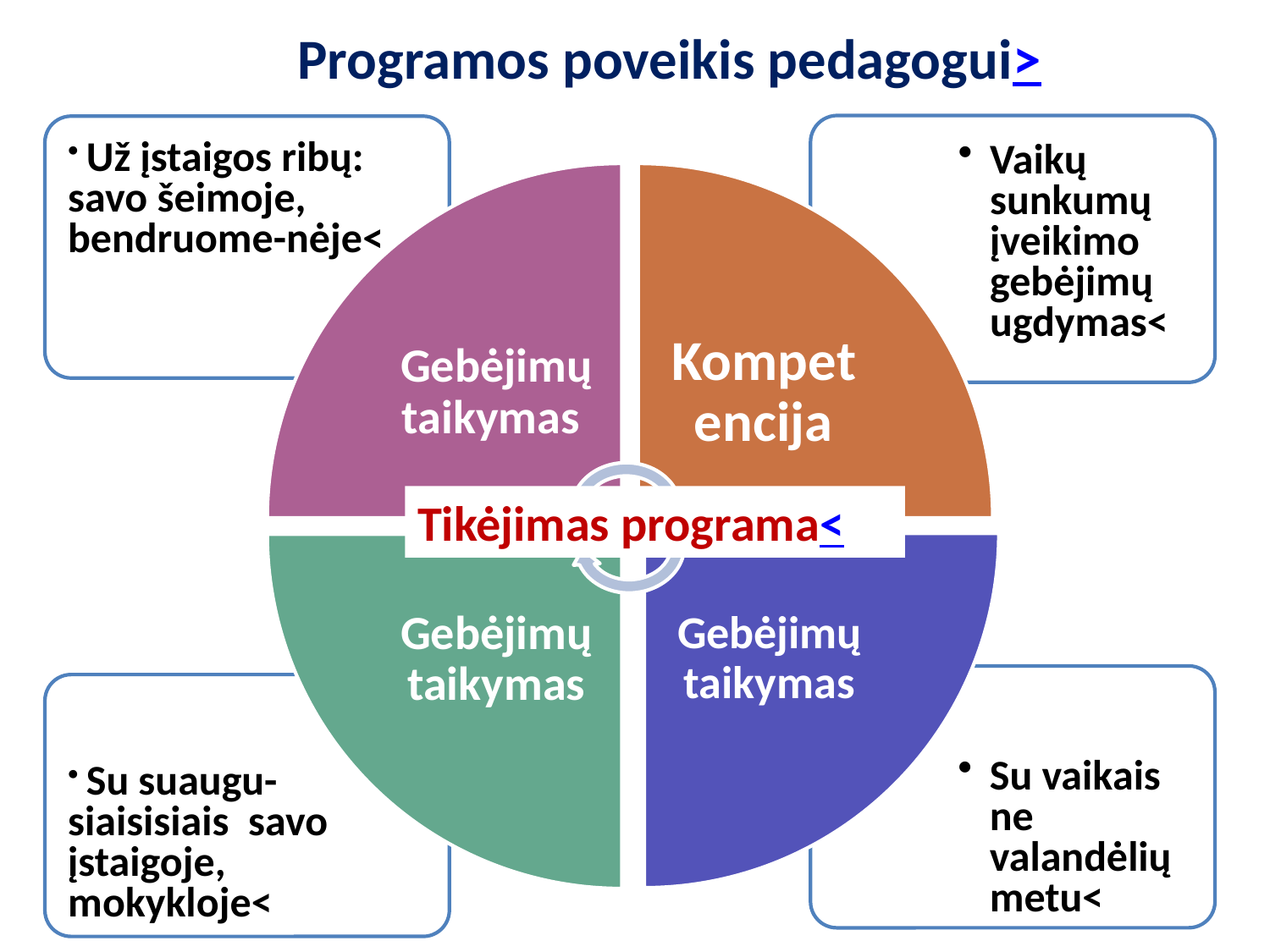

Programos poveikis pedagogui>
Su vaikais ne valandėlių metu<

 Su suaugu-siaisisiais  savo įstaigoje, mokykloje<
Vaikų sunkumų įveikimo gebėjimų ugdymas<
 Už įstaigos ribų: savo šeimoje, bendruome-nėje<

Gebėjimų taikymas
Kompetencija
Gebėjimų taikymas
Gebėjimų taikymas
Tikėjimas programa<